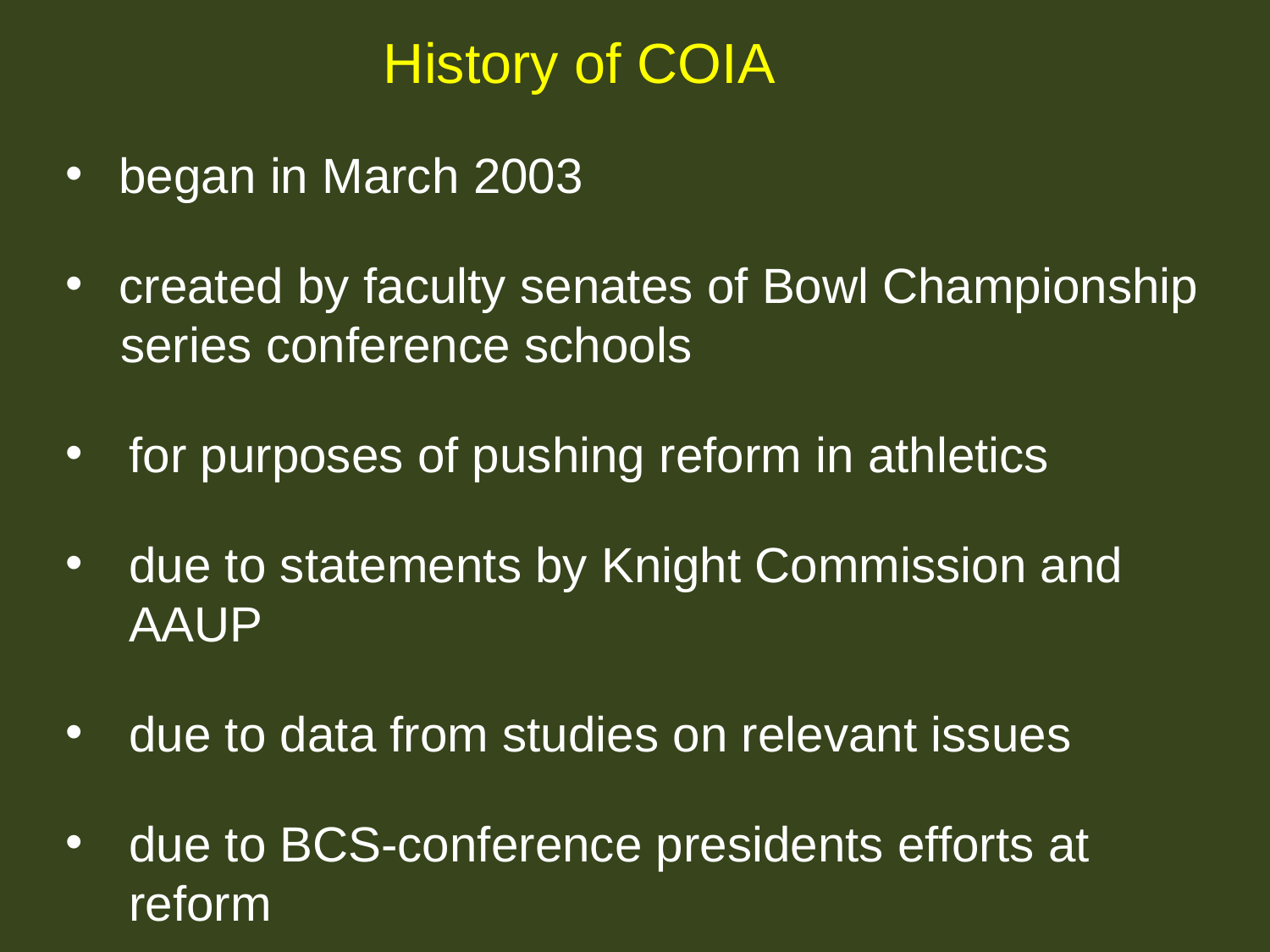

History of COIA
 began in March 2003

 created by faculty senates of Bowl Championship
    series conference schools

for purposes of pushing reform in athletics

due to statements by Knight Commission and AAUP

due to data from studies on relevant issues

due to BCS-conference presidents efforts at reform
# History of COIA